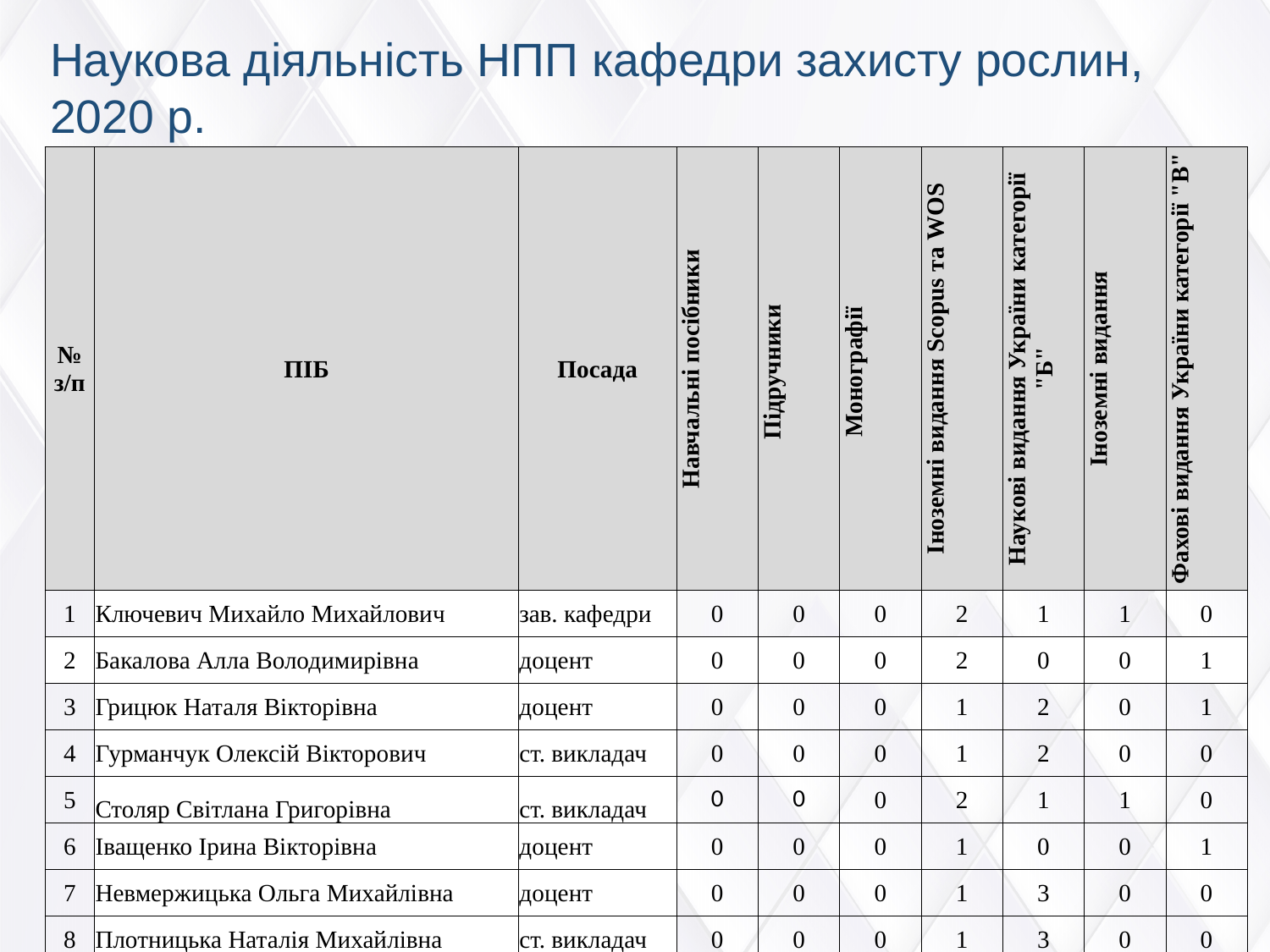

Наукова діяльність НПП кафедри захисту рослин, 2020 р.
| № з/п | ПІБ | Посада | Навчальні посібники | Підручники | Монографії | Іноземні видання Scopus та WOS | Наукові видання України категорії "Б" | Іноземні видання | Фахові видання України категорії "В" |
| --- | --- | --- | --- | --- | --- | --- | --- | --- | --- |
| 1 | Ключевич Михайло Михайлович | зав. кафедри | 0 | 0 | 0 | 2 | 1 | 1 | 0 |
| 2 | Бакалова Алла Володимирівна | доцент | 0 | 0 | 0 | 2 | 0 | 0 | 1 |
| 3 | Грицюк Наталя Вікторівна | доцент | 0 | 0 | 0 | 1 | 2 | 0 | 1 |
| 4 | Гурманчук Олексій Вікторович | ст. викладач | 0 | 0 | 0 | 1 | 2 | 0 | 0 |
| 5 | Столяр Світлана Григорівна | ст. викладач | 0 | 0 | 0 | 2 | 1 | 1 | 0 |
| 6 | Іващенко Ірина Вікторівна | доцент | 0 | 0 | 0 | 1 | 0 | 0 | 1 |
| 7 | Невмержицька Ольга Михайлівна | доцент | 0 | 0 | 0 | 1 | 3 | 0 | 0 |
| 8 | Плотницька Наталія Михайлівна | ст. викладач | 0 | 0 | 0 | 1 | 3 | 0 | 0 |
| 9 | Вигера Сергій Михайлович | доцент | 0 | 0 | 0 | 2 | 0 | 0 | 0 |
| 10 | Тимощук Тетяна Миколаївна | доцент | 1 | 0 | 0 | 0 | 8 | 0 | 0 |
| 11 | Чумак Петро Якович | доцент | 0 | 0 | 0 | 2 | 0 | 2 | 0 |
| 12 | Гриценко Олексій Юрійович | асистент | 0 | 0 | 0 | 0 | 1 | 1 | 0 |